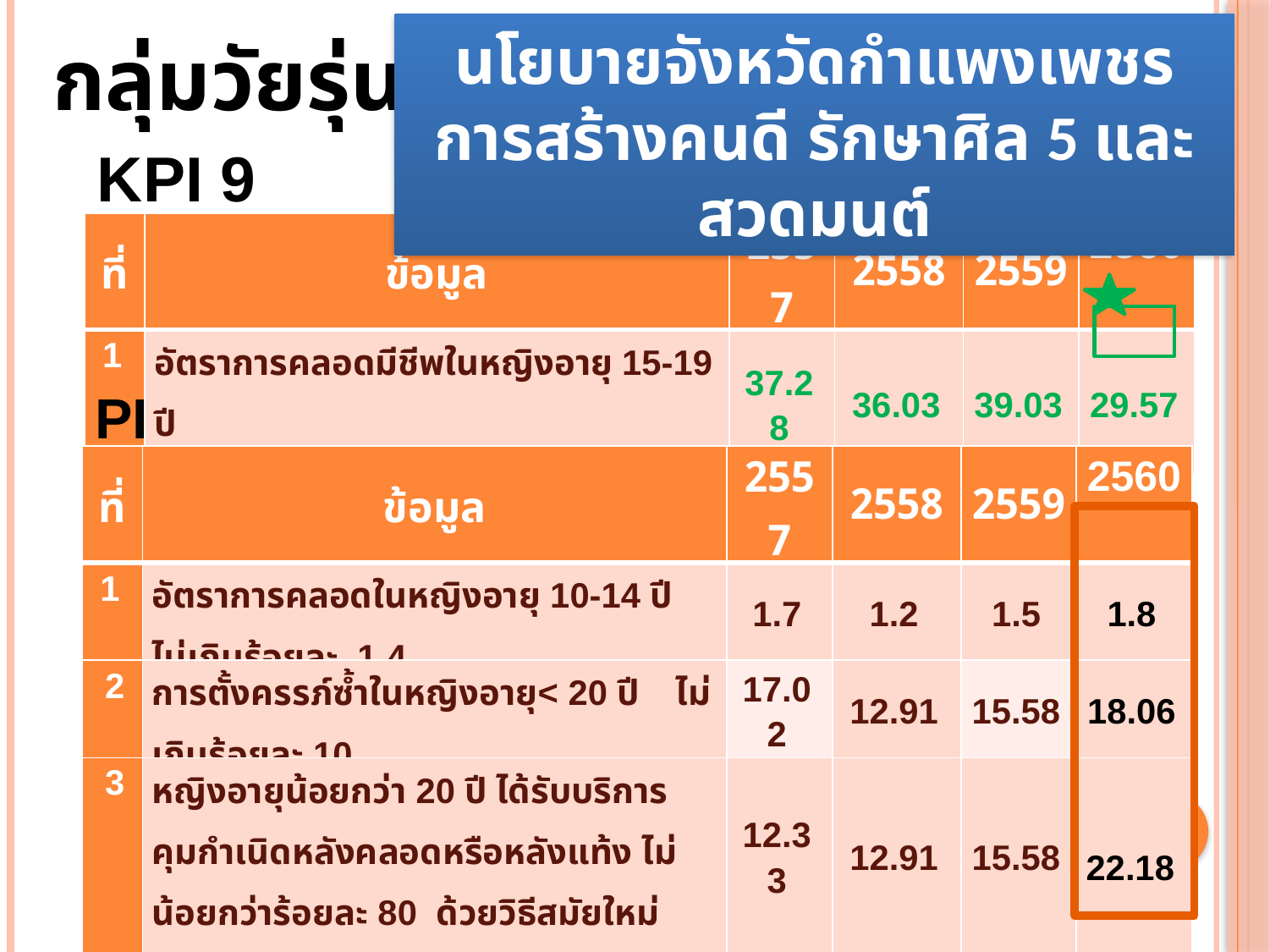

นโยบายจังหวัดกำแพงเพชร
การสร้างคนดี รักษาศิล 5 และสวดมนต์
กลุ่มวัยรุ่น
KPI 9
| ที่ | ข้อมูล | 2557 | 2558 | 2559 | 2560 |
| --- | --- | --- | --- | --- | --- |
| 1 | อัตราการคลอดมีชีพในหญิงอายุ 15-19 ปี (ไม่เกิน 42 : 1,000 ) | 37.28 | 36.03 | 39.03 | 29.57 |

PI
| ที่ | ข้อมูล | 2557 | 2558 | 2559 | 2560 |
| --- | --- | --- | --- | --- | --- |
| 1 | อัตราการคลอดในหญิงอายุ 10-14 ปี ไม่เกินร้อยละ 1.4 | 1.7 | 1.2 | 1.5 | 1.8 |
| 2 | การตั้งครรภ์ซ้ำในหญิงอายุ< 20 ปี ไม่เกินร้อยละ 10 | 17.02 | 12.91 | 15.58 | 18.06 |
| 3 | หญิงอายุน้อยกว่า 20 ปี ได้รับบริการคุมกำเนิดหลังคลอดหรือหลังแท้ง ไม่น้อยกว่าร้อยละ 80 ด้วยวิธีสมัยใหม่ (Modern method) | 12.33 | 12.91 | 15.58 | 22.18 |
| 4 | หญิงอายุน้อยกว่า 20 ปี ได้รับบริการคุมกำเนิดหลังคลอดหรือหลังแท้ง ไม่น้อยกว่าร้อยละ 80 ด้วยวิธีกึ่งถาวร (ยาฝังคุมกำเนิดหรือห่วงอนามัย) | - | 2.04 | 24.85 | 65.57 |